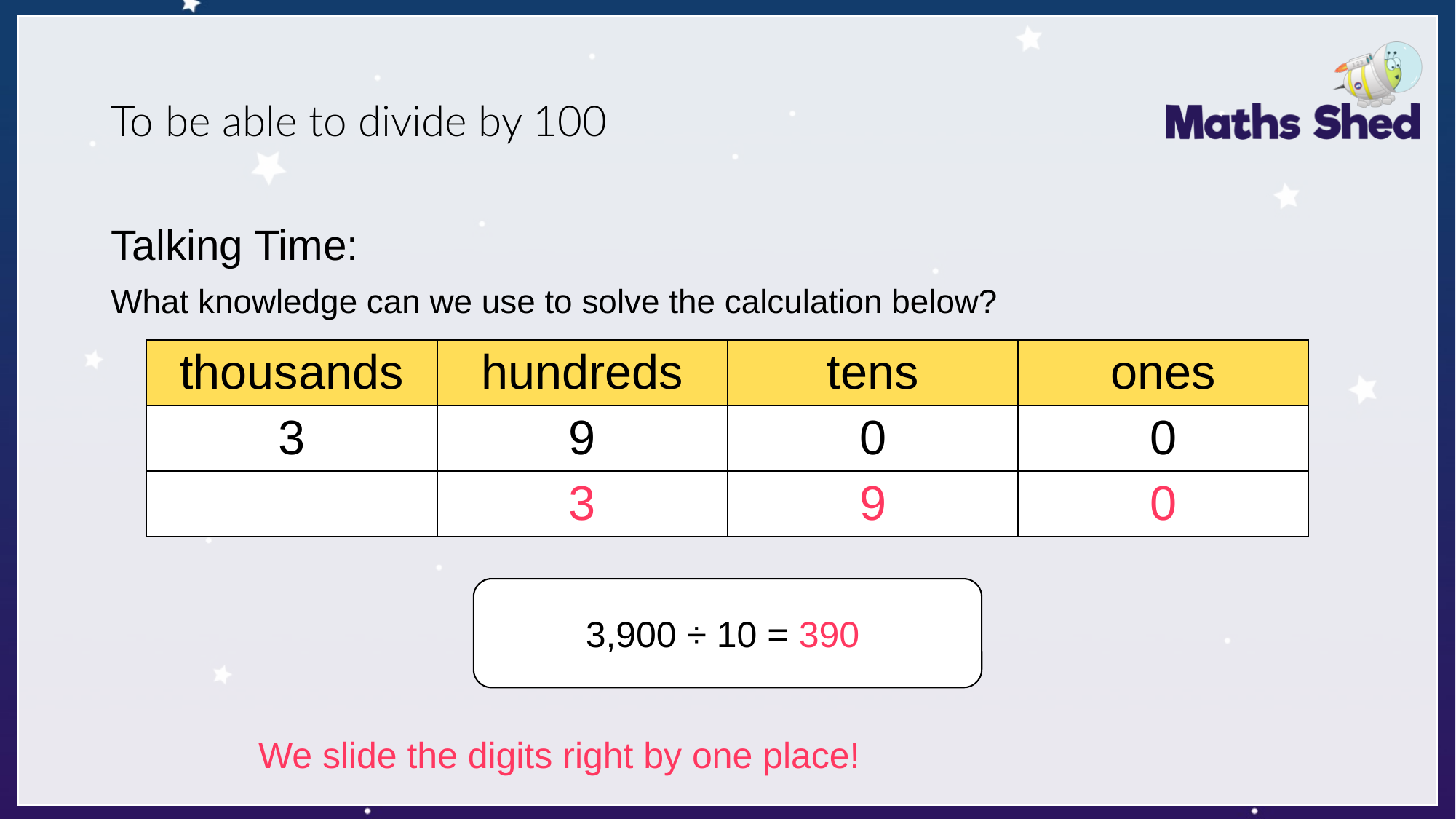

# To be able to divide by 100
Talking Time:
What knowledge can we use to solve the calculation below?
| thousands | hundreds | tens | ones |
| --- | --- | --- | --- |
| 3 | 9 | 0 | 0 |
|  | 3 | 9 | 0 |
3,900 ÷ 10 = 390
We slide the digits right by one place!